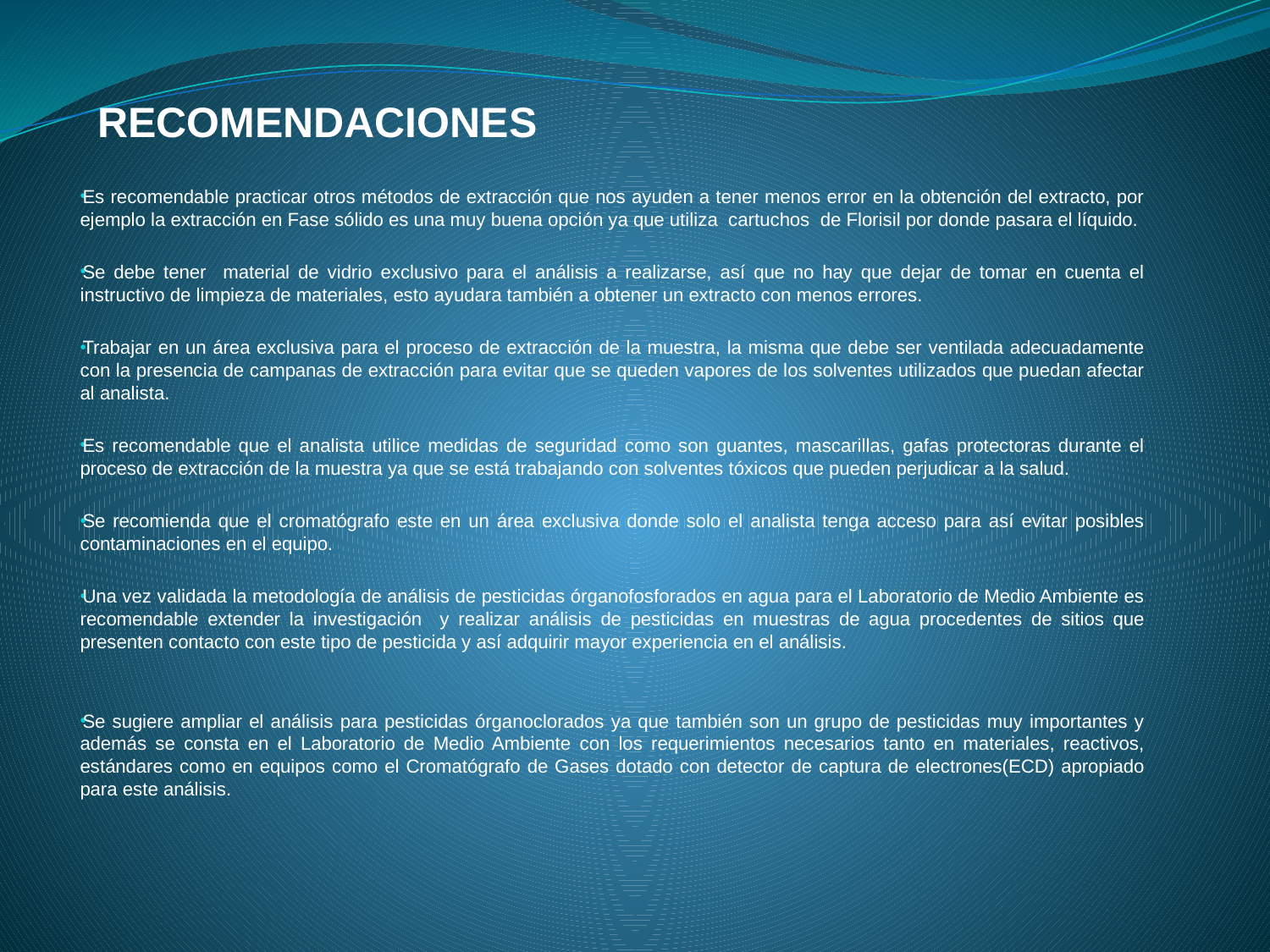

RECOMENDACIONES
Es recomendable practicar otros métodos de extracción que nos ayuden a tener menos error en la obtención del extracto, por ejemplo la extracción en Fase sólido es una muy buena opción ya que utiliza  cartuchos  de Florisil por donde pasara el líquido.

Se debe tener  material de vidrio exclusivo para el análisis a realizarse, así que no hay que dejar de tomar en cuenta el instructivo de limpieza de materiales, esto ayudara también a obtener un extracto con menos errores.

Trabajar en un área exclusiva para el proceso de extracción de la muestra, la misma que debe ser ventilada adecuadamente con la presencia de campanas de extracción para evitar que se queden vapores de los solventes utilizados que puedan afectar al analista.

Es recomendable que el analista utilice medidas de seguridad como son guantes, mascarillas, gafas protectoras durante el proceso de extracción de la muestra ya que se está trabajando con solventes tóxicos que pueden perjudicar a la salud.

Se recomienda que el cromatógrafo este en un área exclusiva donde solo el analista tenga acceso para así evitar posibles contaminaciones en el equipo.

Una vez validada la metodología de análisis de pesticidas órganofosforados en agua para el Laboratorio de Medio Ambiente es recomendable extender la investigación  y realizar análisis de pesticidas en muestras de agua procedentes de sitios que presenten contacto con este tipo de pesticida y así adquirir mayor experiencia en el análisis.

Se sugiere ampliar el análisis para pesticidas órganoclorados ya que también son un grupo de pesticidas muy importantes y además se consta en el Laboratorio de Medio Ambiente con los requerimientos necesarios tanto en materiales, reactivos, estándares como en equipos como el Cromatógrafo de Gases dotado con detector de captura de electrones(ECD) apropiado para este análisis.